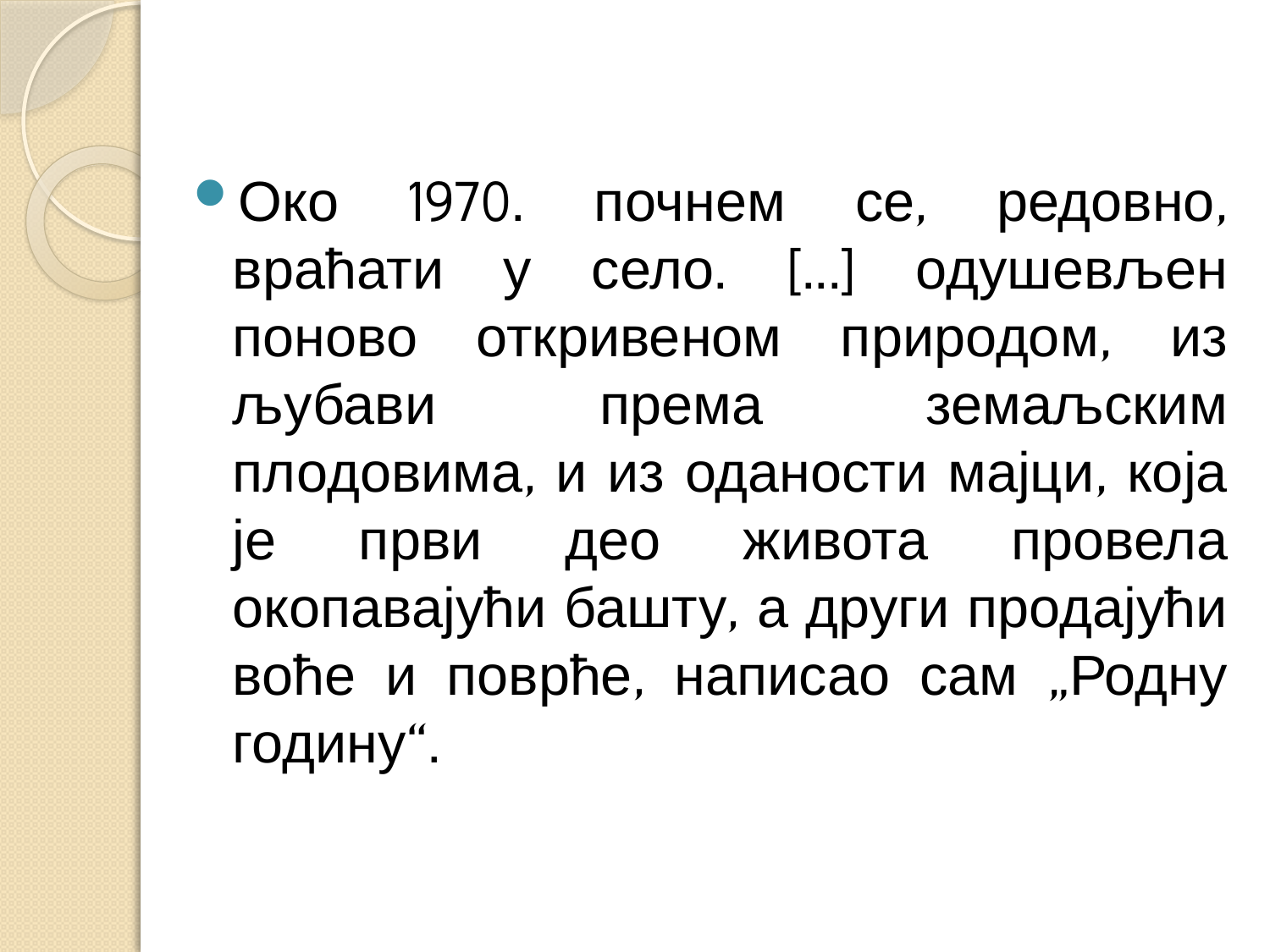

#
Око 1970. почнем се, редовно, враћати у село. [...] одушевљен поново откривеном природом, из љубави према земаљским плодовима, и из оданости мајци, која је први део живота провела окопавајући башту, а други продајући воће и поврће, написао сам „Родну годину“.